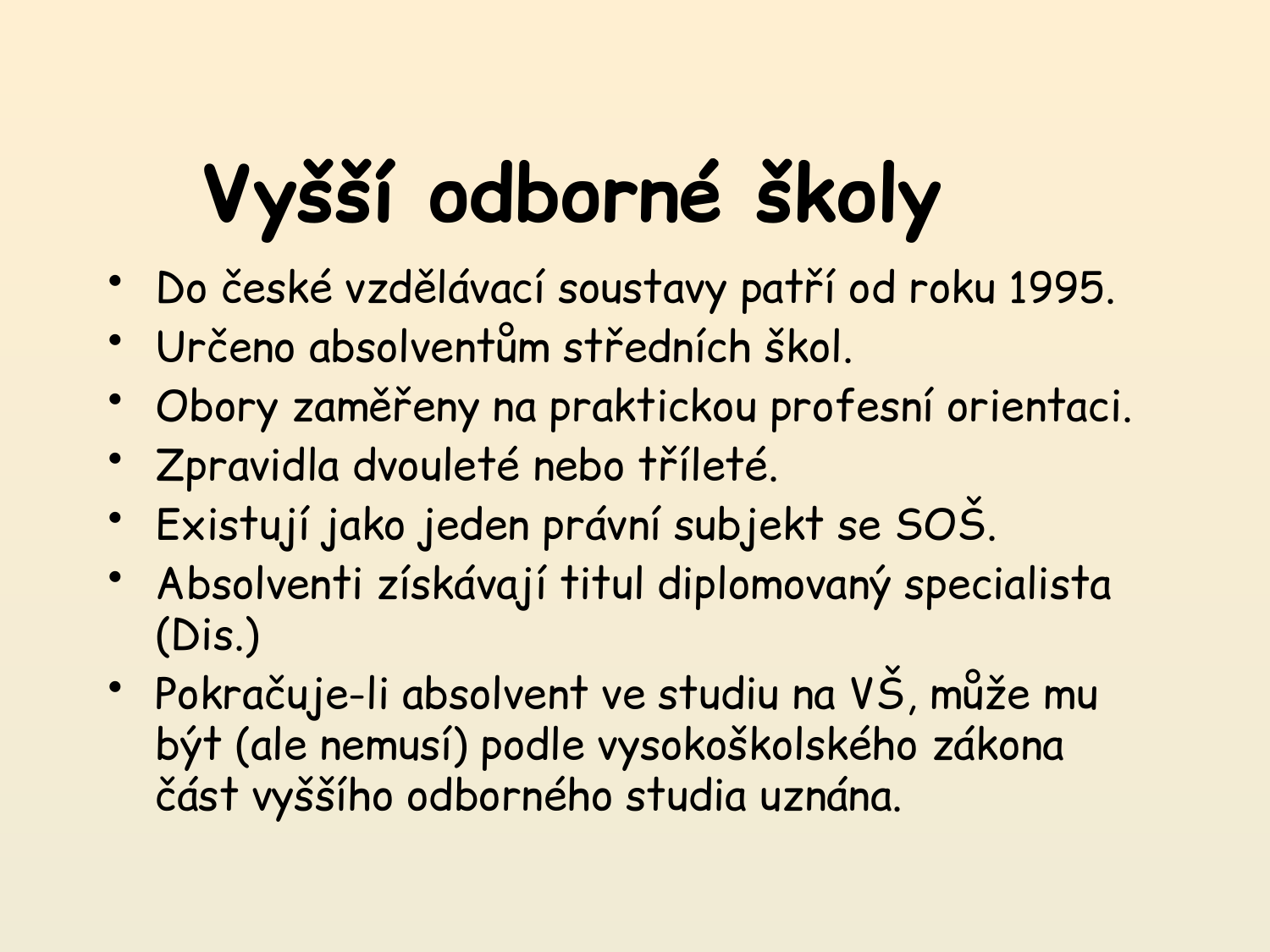

# Vyšší odborné školy
Do české vzdělávací soustavy patří od roku 1995.
Určeno absolventům středních škol.
Obory zaměřeny na praktickou profesní orientaci.
Zpravidla dvouleté nebo tříleté.
Existují jako jeden právní subjekt se SOŠ.
Absolventi získávají titul diplomovaný specialista (Dis.)
Pokračuje-li absolvent ve studiu na VŠ, může mu být (ale nemusí) podle vysokoškolského zákona část vyššího odborného studia uznána.